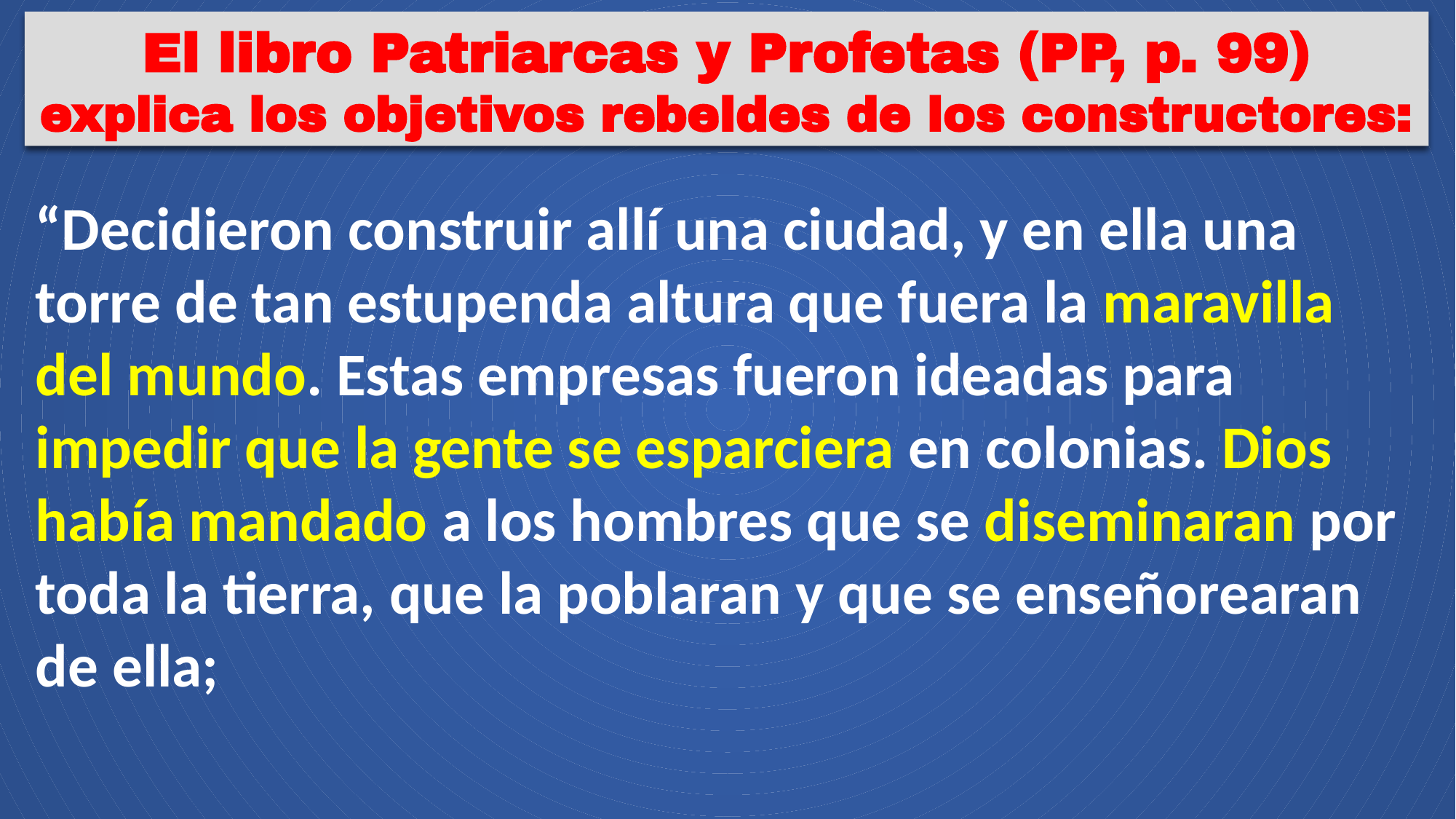

El libro Patriarcas y Profetas (PP, p. 99)
explica los objetivos rebeldes de los constructores:
“Decidieron construir allí una ciudad, y en ella una torre de tan estupenda altura que fuera la maravilla del mundo. Estas empresas fueron ideadas para impedir que la gente se esparciera en colonias. Dios había mandado a los hombres que se diseminaran por toda la tierra, que la poblaran y que se enseñorearan de ella;